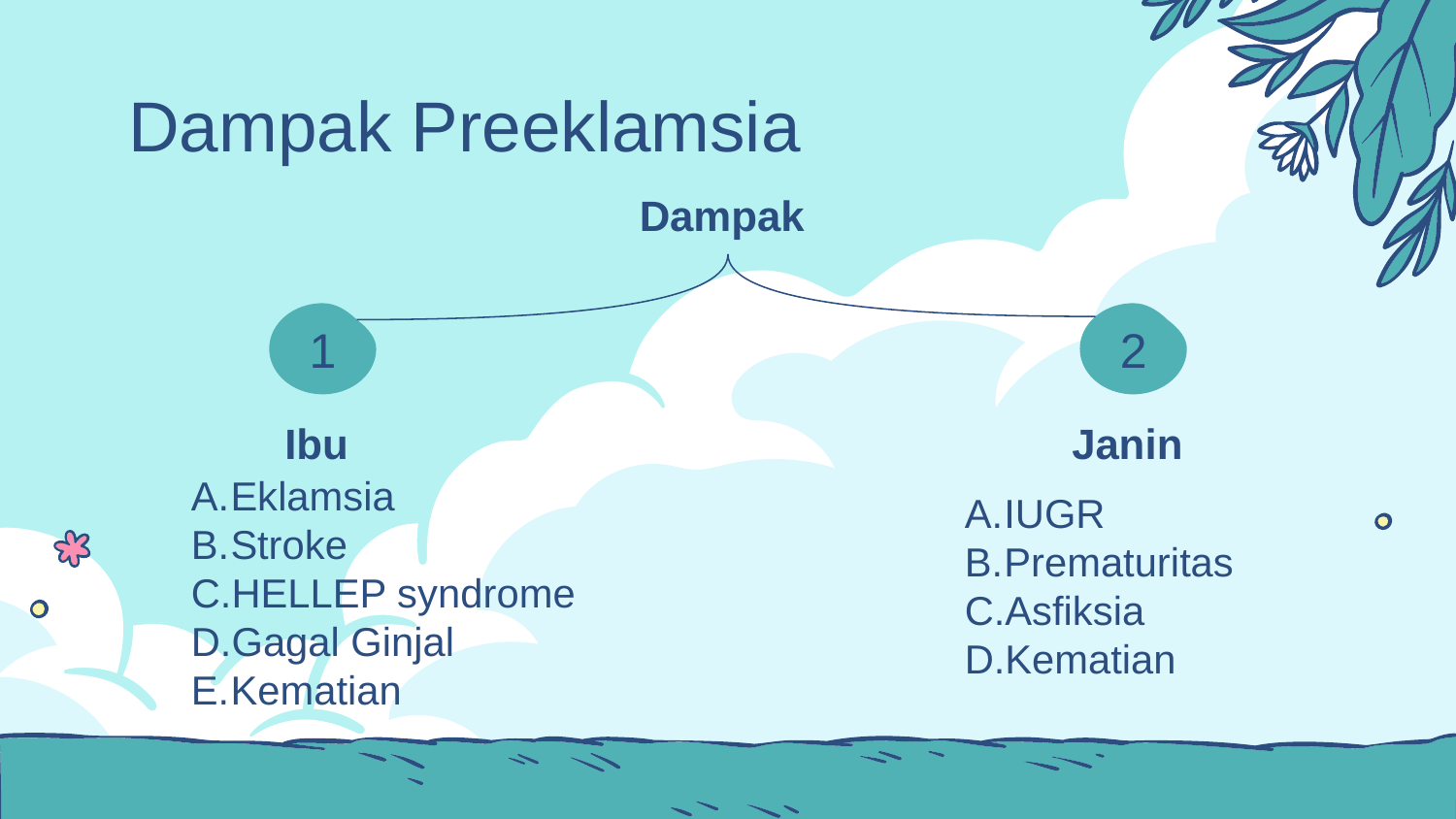

# Dampak Preeklamsia
Dampak
1
2
Ibu
Janin
Eklamsia
Stroke
HELLEP syndrome
Gagal Ginjal
Kematian
IUGR
Prematuritas
Asfiksia
Kematian